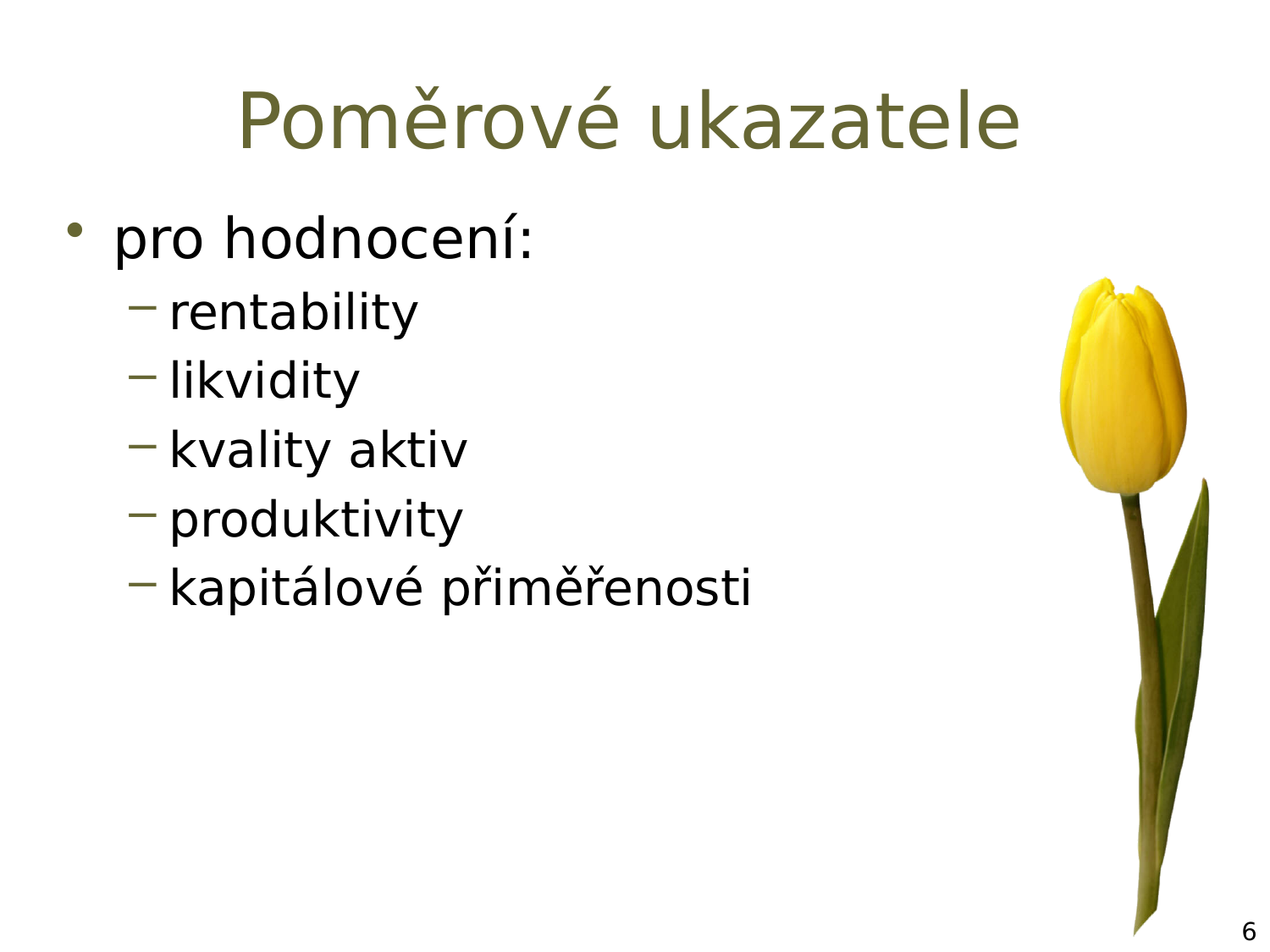

# Poměrové ukazatele
pro hodnocení:
rentability
likvidity
kvality aktiv
produktivity
kapitálové přiměřenosti
6